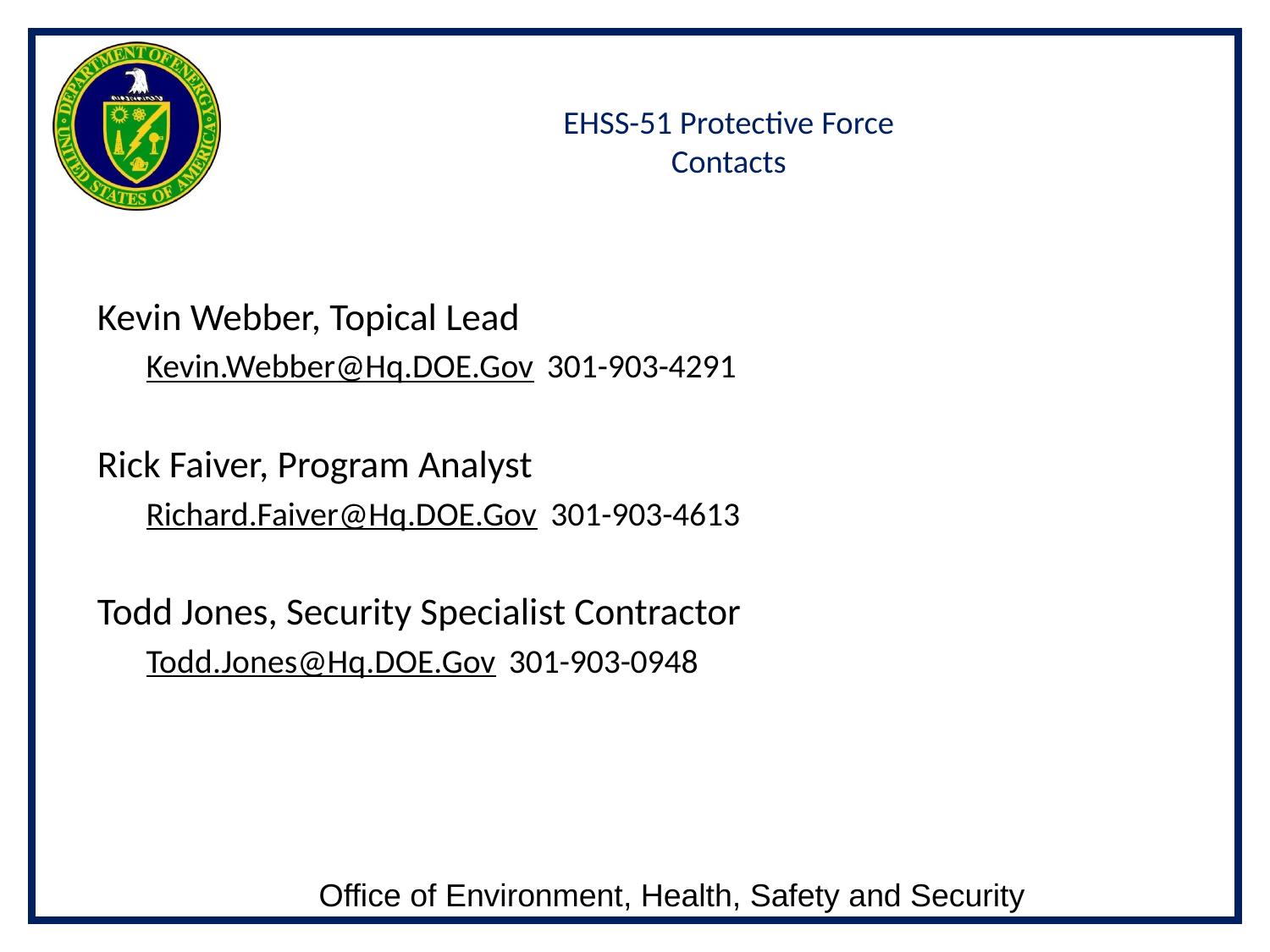

# EHSS-51 Protective Force Contacts
Kevin Webber, Topical Lead
Kevin.Webber@Hq.DOE.Gov  301-903-4291

Rick Faiver, Program Analyst
Richard.Faiver@Hq.DOE.Gov  301-903-4613

Todd Jones, Security Specialist Contractor
Todd.Jones@Hq.DOE.Gov  301-903-0948